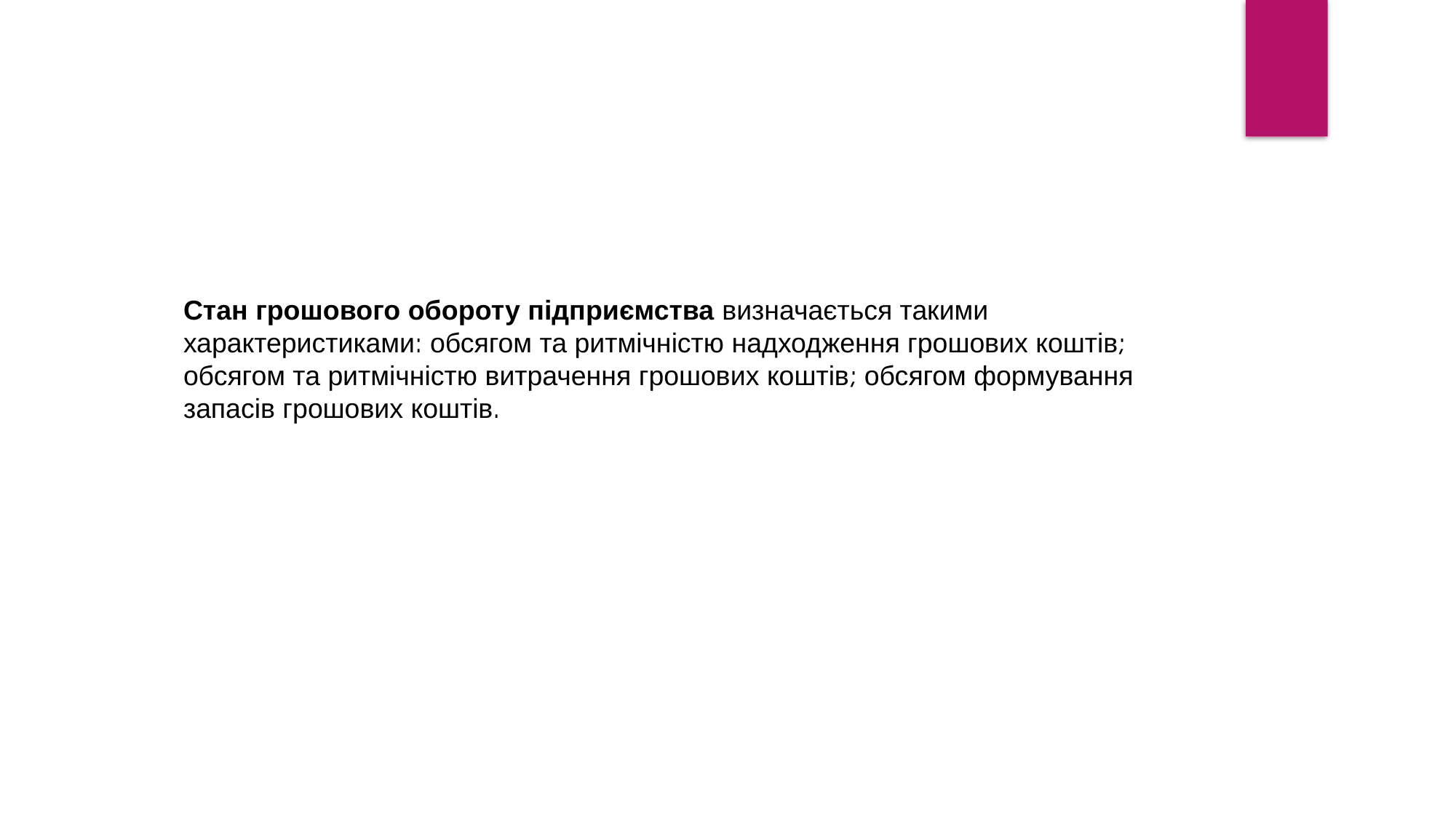

Стан грошового обороту підприємства визначається такими характеристиками: обсягом та ритмічністю надходження грошових коштів; обсягом та ритмічністю витрачення грошових коштів; обсягом формування запасів грошових коштів.